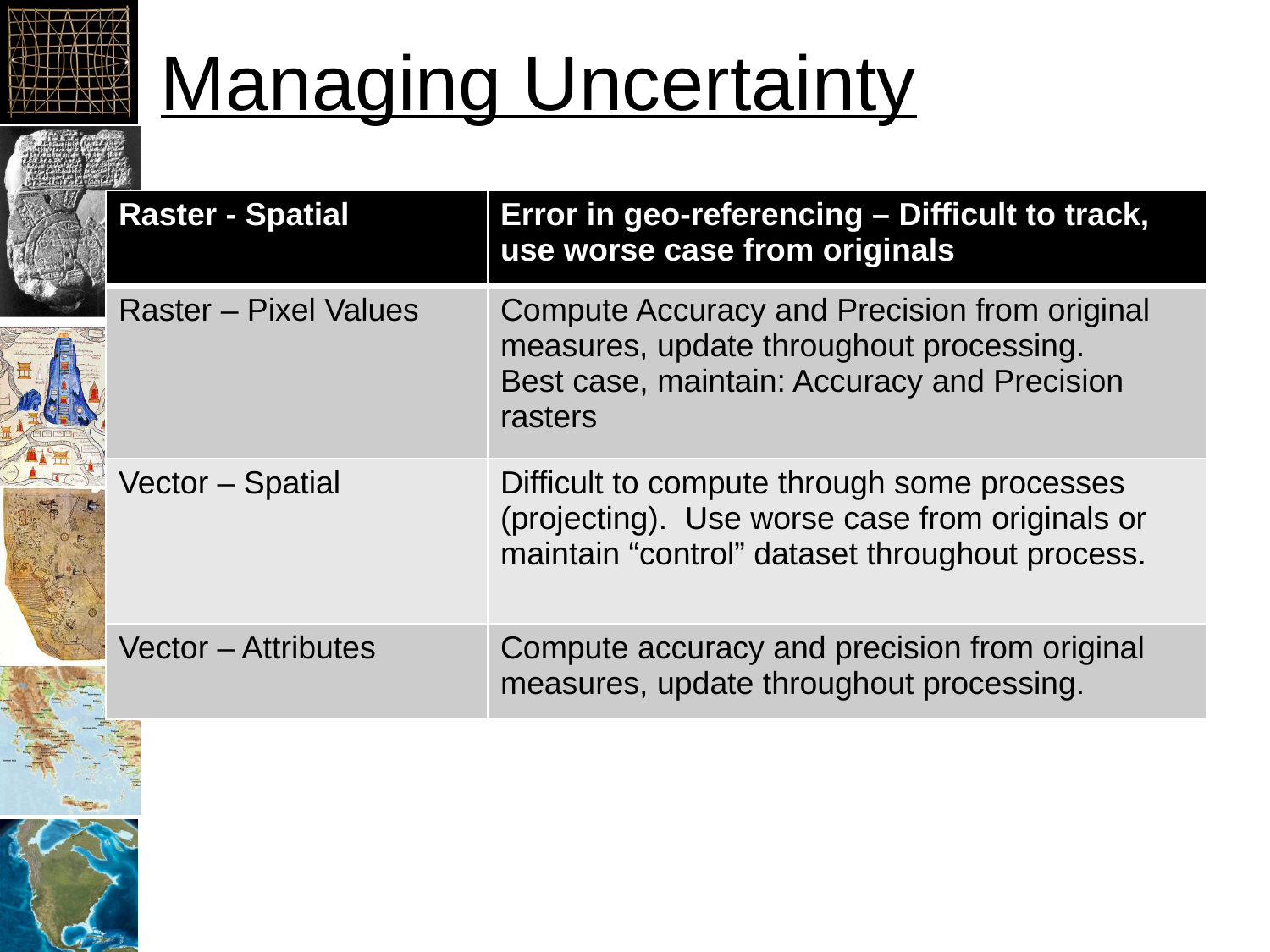

# Managing Uncertainty
| Raster - Spatial | Error in geo-referencing – Difficult to track, use worse case from originals |
| --- | --- |
| Raster – Pixel Values | Compute Accuracy and Precision from original measures, update throughout processing. Best case, maintain: Accuracy and Precision rasters |
| Vector – Spatial | Difficult to compute through some processes (projecting). Use worse case from originals or maintain “control” dataset throughout process. |
| Vector – Attributes | Compute accuracy and precision from original measures, update throughout processing. |